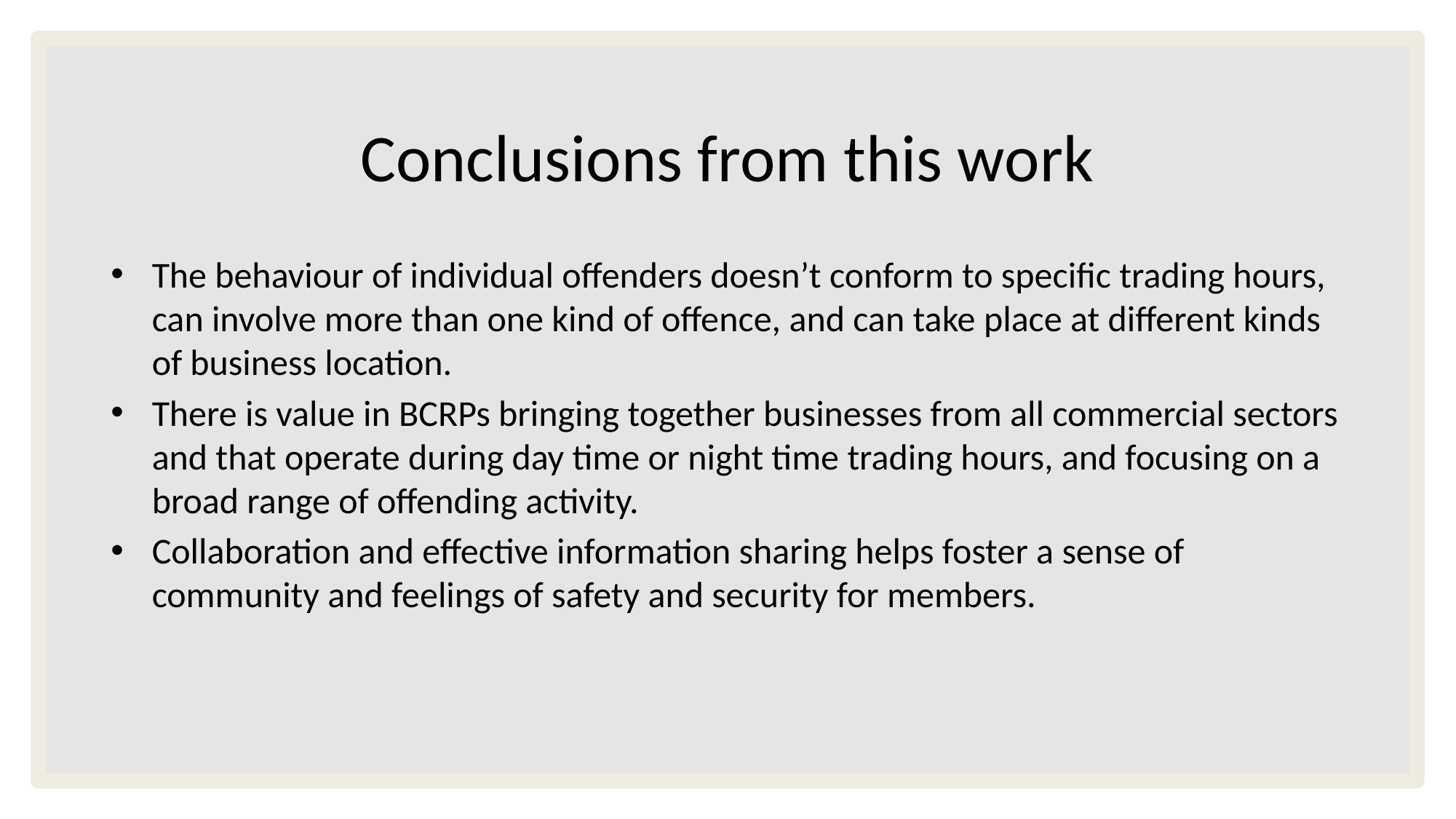

# Conclusions from this work
The behaviour of individual offenders doesn’t conform to specific trading hours, can involve more than one kind of offence, and can take place at different kinds of business location.
There is value in BCRPs bringing together businesses from all commercial sectors and that operate during day time or night time trading hours, and focusing on a broad range of offending activity.
Collaboration and effective information sharing helps foster a sense of community and feelings of safety and security for members.